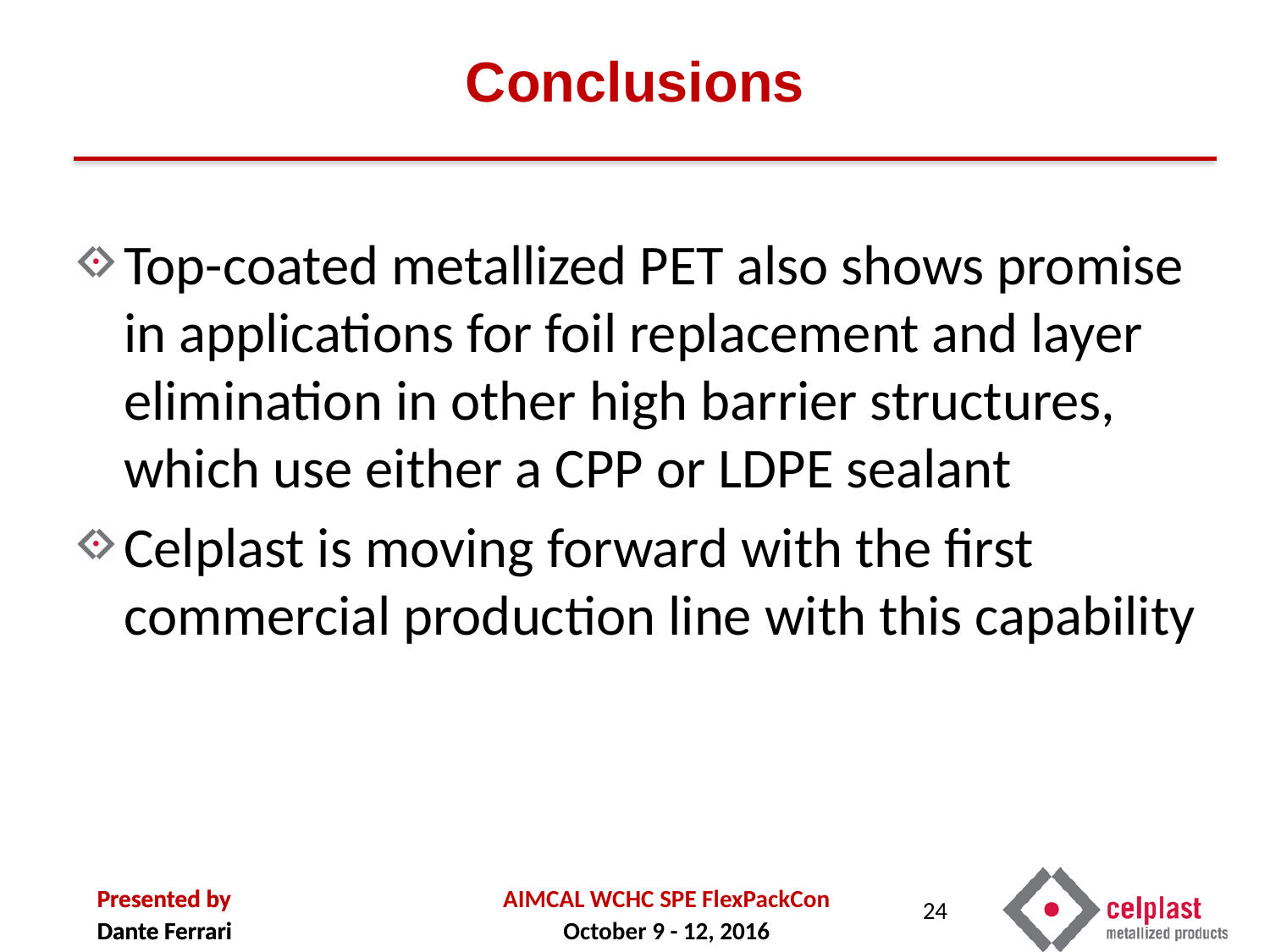

# Conclusions

Top-coated metallized PET also shows promise in applications for foil replacement and layer elimination in other high barrier structures, which use either a CPP or LDPE sealant
Celplast is moving forward with the first commercial production line with this capability
24